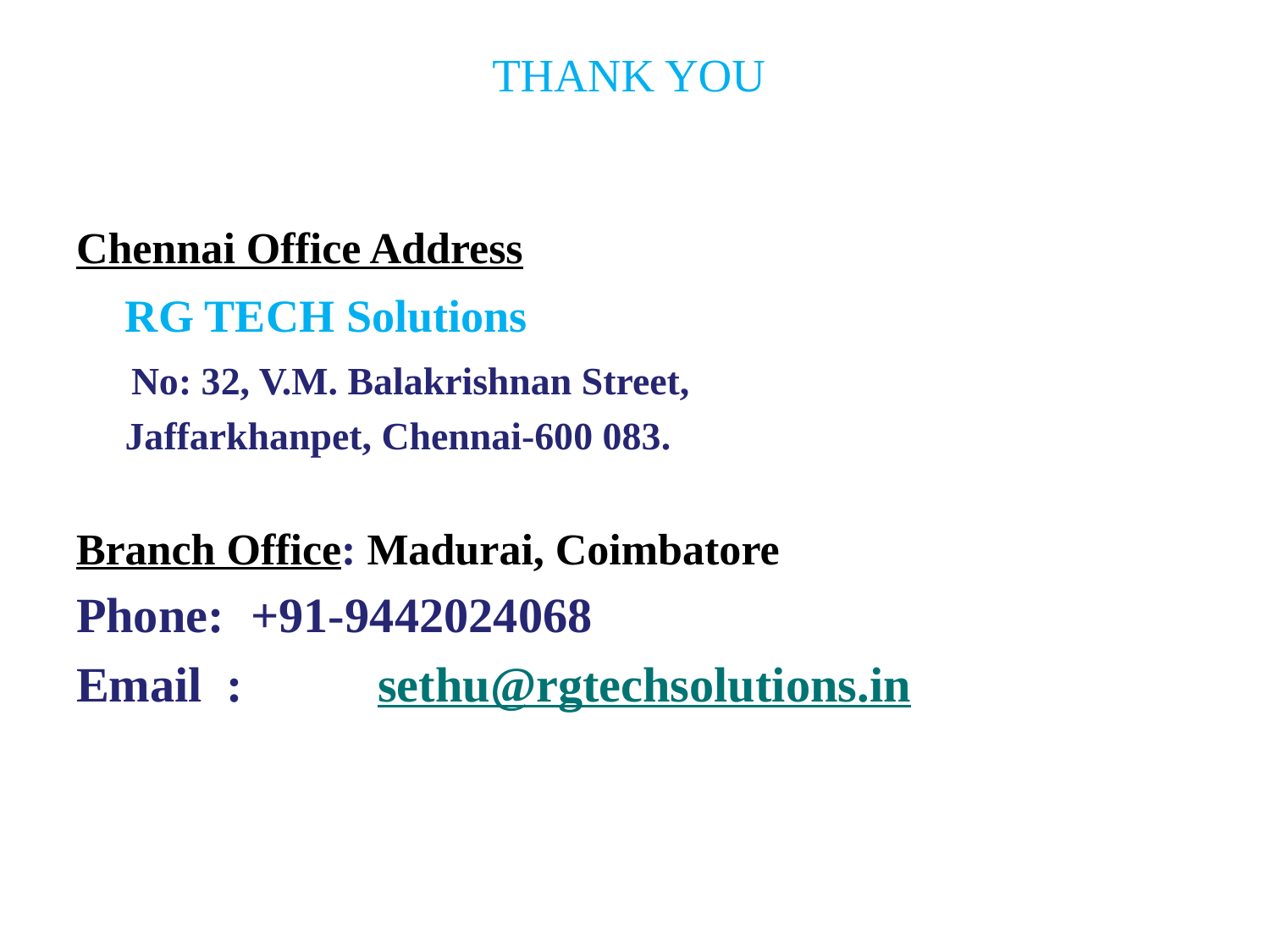

# THANK YOU

Chennai Office Address
    RG TECH Solutions
     No: 32, V.M. Balakrishnan Street,
     Jaffarkhanpet, Chennai-600 083.

Branch Office: Madurai, Coimbatore
Phone: 	+91-9442024068
Email  : 	sethu@rgtechsolutions.in